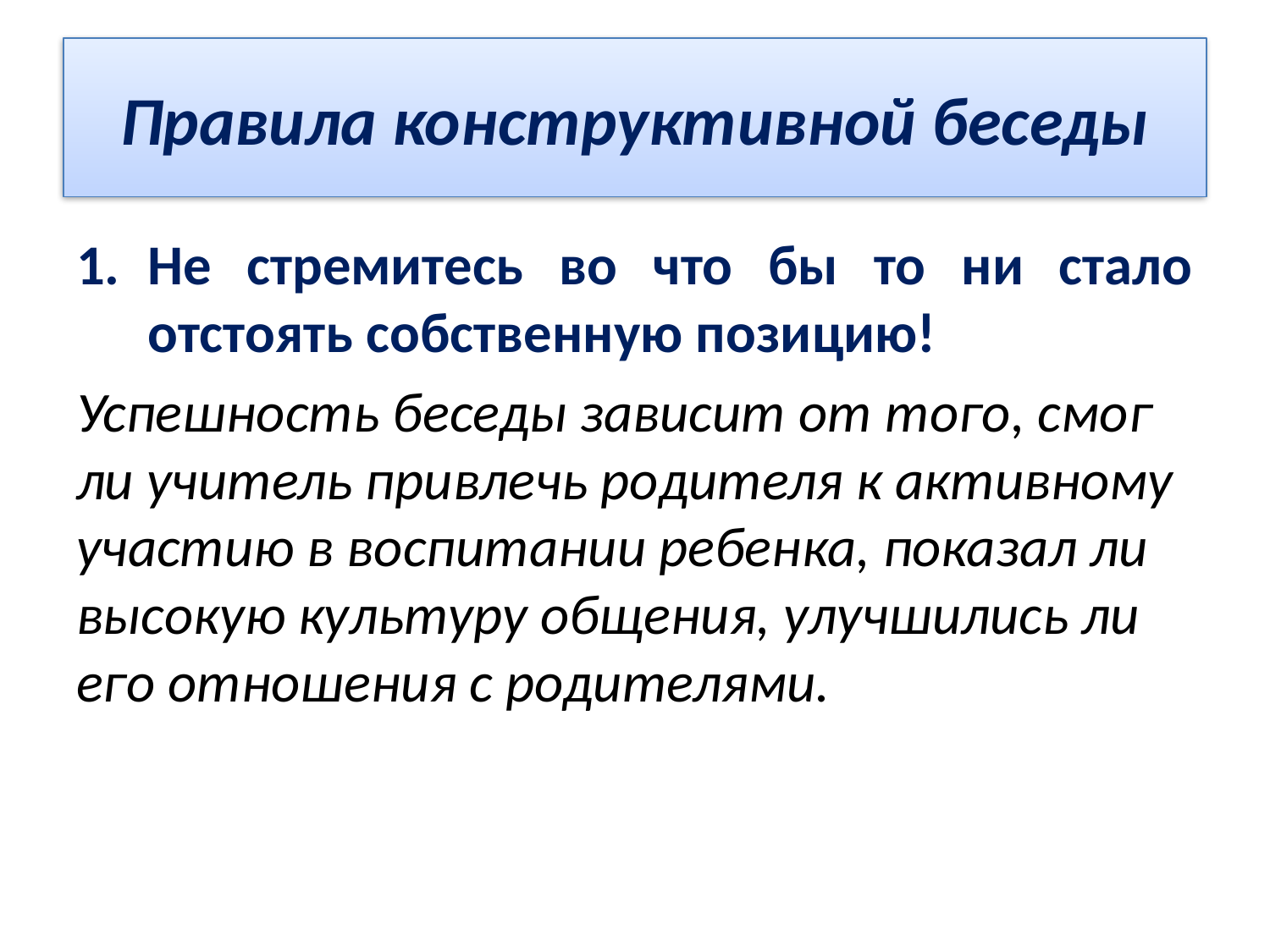

# Правила конструктивной беседы
Не стремитесь во что бы то ни стало отстоять собственную позицию!
Успешность беседы зависит от того, смог ли учитель привлечь родителя к активному участию в воспитании ребенка, показал ли высокую культуру общения, улучшились ли его отношения с родителями.